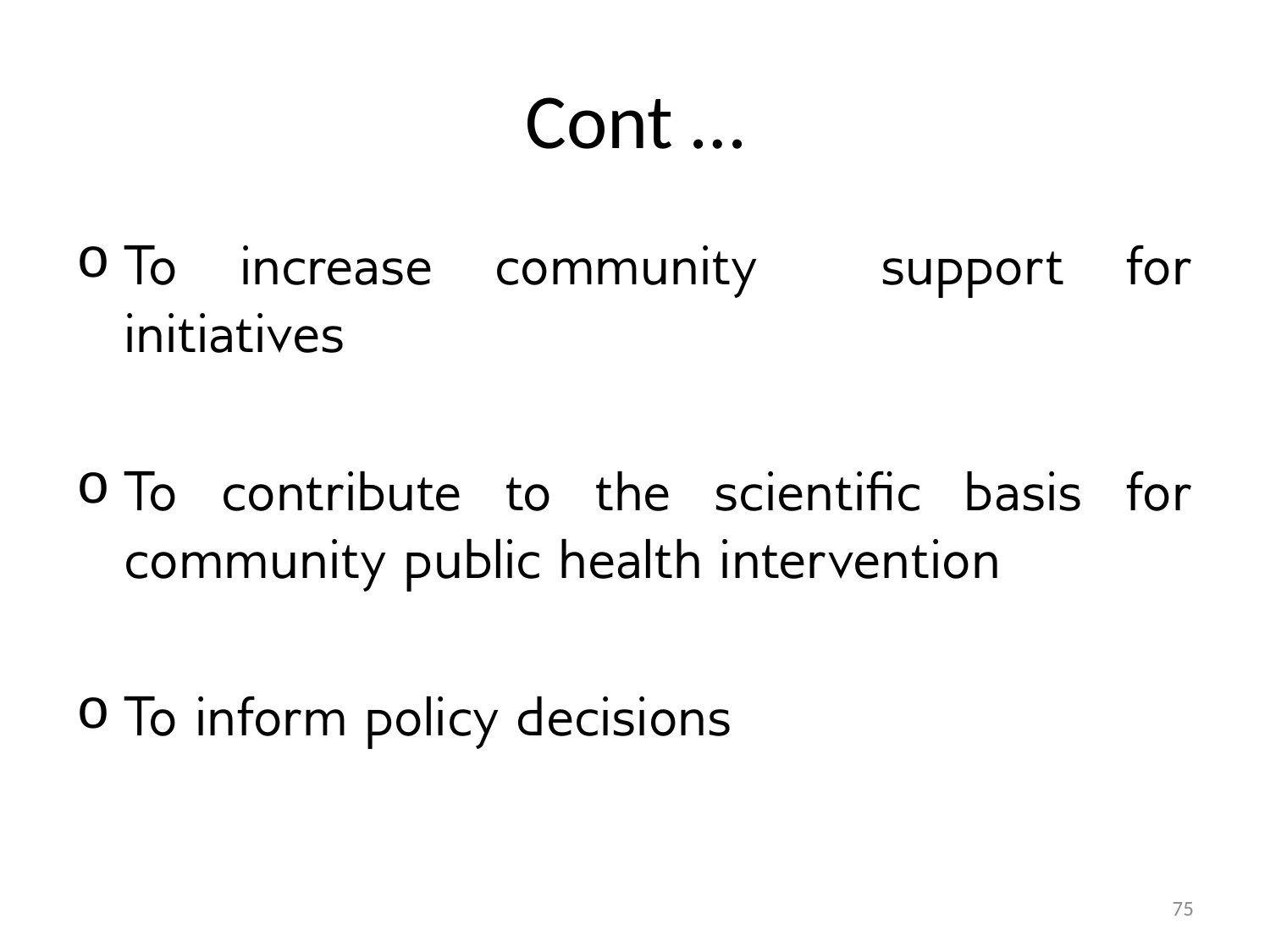

# Cont …
To increase community  support for initiatives

To contribute to the scientific basis for community public health intervention

To inform policy decisions

75